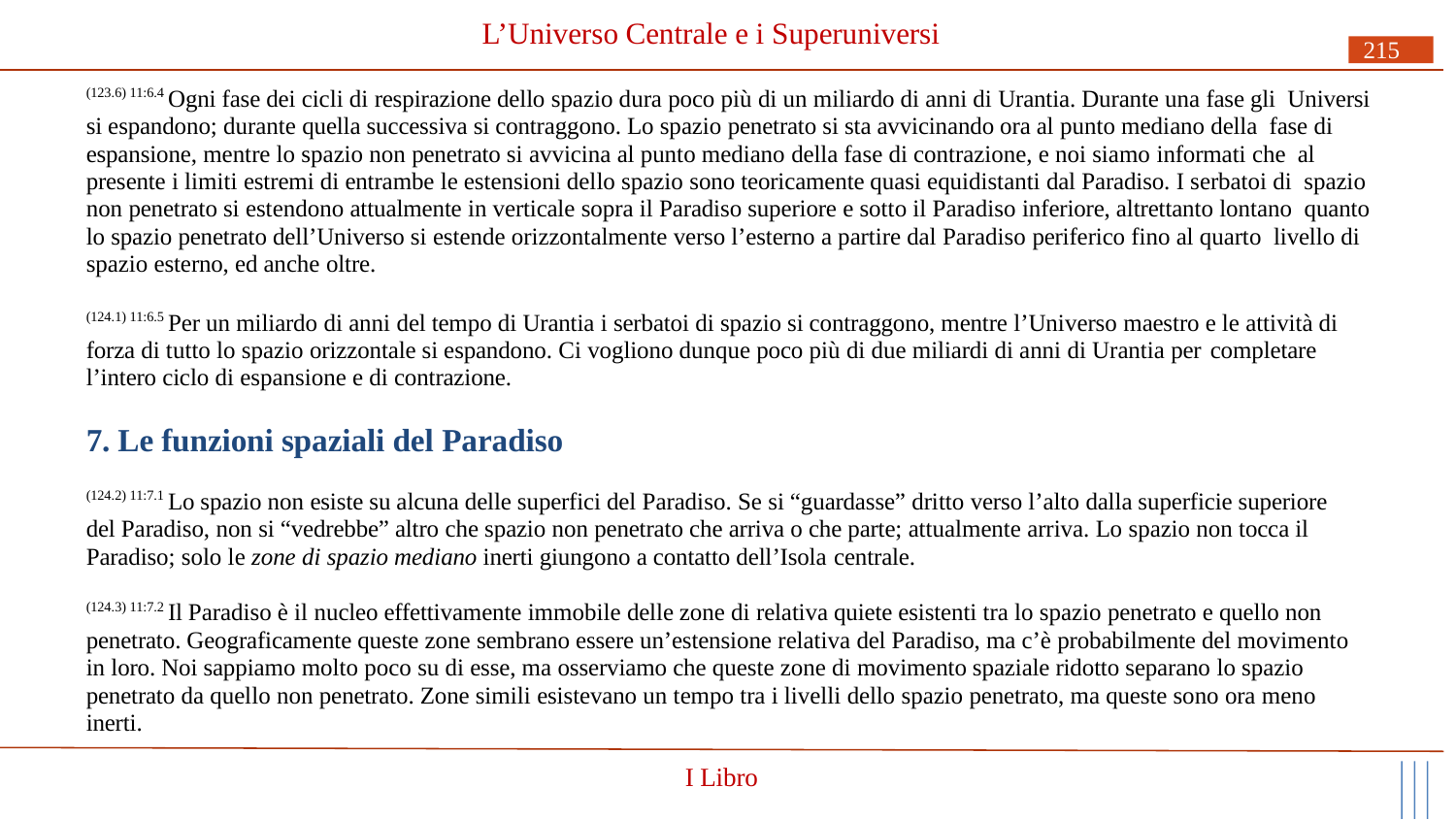

# L’Universo Centrale e i Superuniversi
215

(123.6) 11:6.4 Ogni fase dei cicli di respirazione dello spazio dura poco più di un miliardo di anni di Urantia. Durante una fase gli  Universi si espandono; durante quella successiva si contraggono. Lo spazio penetrato si sta avvicinando ora al punto mediano della  fase di espansione, mentre lo spazio non penetrato si avvicina al punto mediano della fase di contrazione, e noi siamo informati che  al presente i limiti estremi di entrambe le estensioni dello spazio sono teoricamente quasi equidistanti dal Paradiso. I serbatoi di  spazio non penetrato si estendono attualmente in verticale sopra il Paradiso superiore e sotto il Paradiso inferiore, altrettanto lontano  quanto lo spazio penetrato dell’Universo si estende orizzontalmente verso l’esterno a partire dal Paradiso periferico fino al quarto  livello di spazio esterno, ed anche oltre.

(124.1) 11:6.5 Per un miliardo di anni del tempo di Urantia i serbatoi di spazio si contraggono, mentre l’Universo maestro e le attività di  forza di tutto lo spazio orizzontale si espandono. Ci vogliono dunque poco più di due miliardi di anni di Urantia per completare
l’intero ciclo di espansione e di contrazione.

7. Le funzioni spaziali del Paradiso
(124.2) 11:7.1 Lo spazio non esiste su alcuna delle superfici del Paradiso. Se si “guardasse” dritto verso l’alto dalla superficie superiore  del Paradiso, non si “vedrebbe” altro che spazio non penetrato che arriva o che parte; attualmente arriva. Lo spazio non tocca il  Paradiso; solo le zone di spazio mediano inerti giungono a contatto dell’Isola centrale.

(124.3) 11:7.2 Il Paradiso è il nucleo effettivamente immobile delle zone di relativa quiete esistenti tra lo spazio penetrato e quello non  penetrato. Geograficamente queste zone sembrano essere un’estensione relativa del Paradiso, ma c’è probabilmente del movimento  in loro. Noi sappiamo molto poco su di esse, ma osserviamo che queste zone di movimento spaziale ridotto separano lo spazio  penetrato da quello non penetrato. Zone simili esistevano un tempo tra i livelli dello spazio penetrato, ma queste sono ora meno  inerti.

I Libro